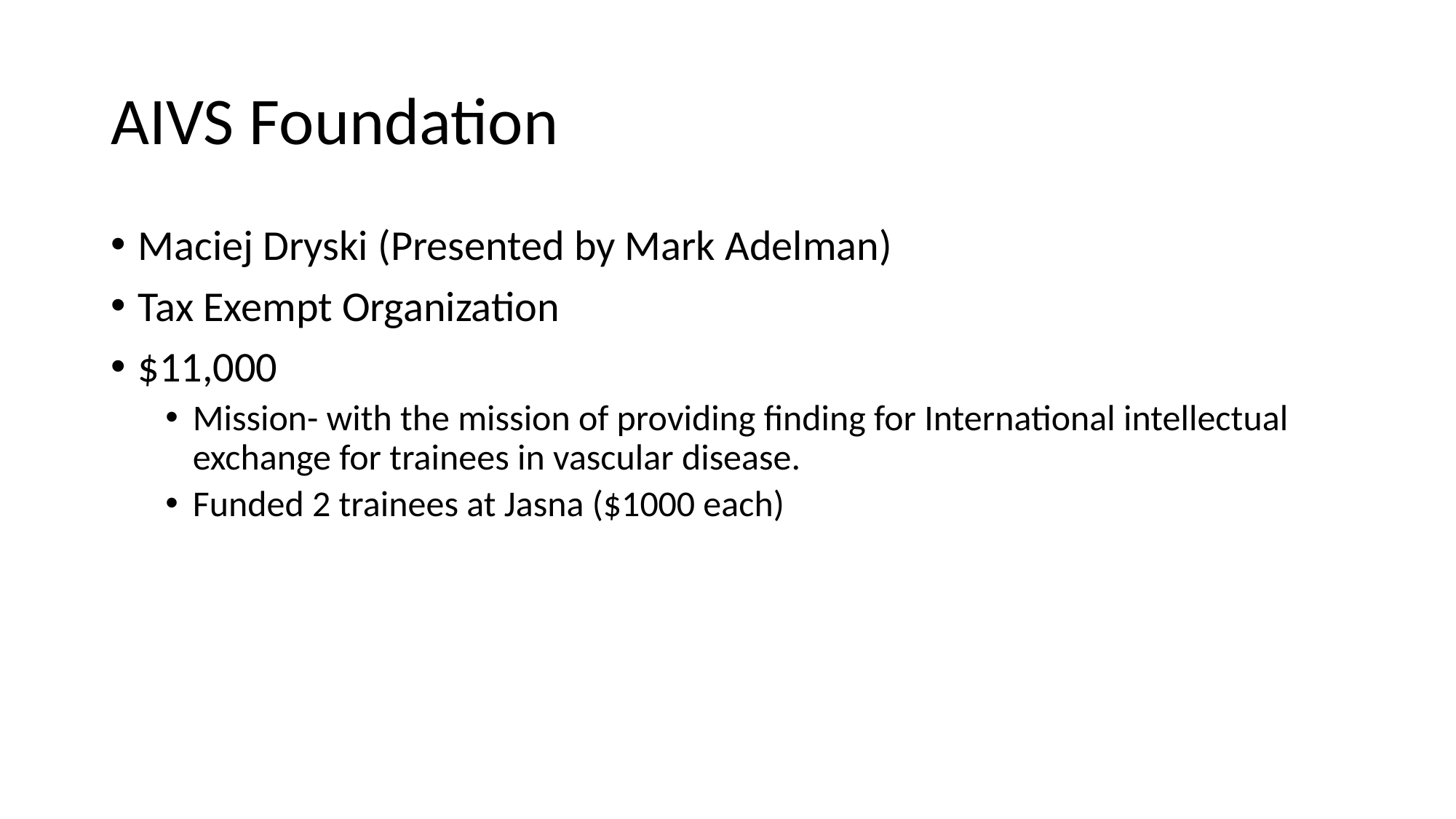

# AIVS Foundation
Maciej Dryski (Presented by Mark Adelman)
Tax Exempt Organization
$11,000
Mission- with the mission of providing finding for International intellectual exchange for trainees in vascular disease.
Funded 2 trainees at Jasna ($1000 each)